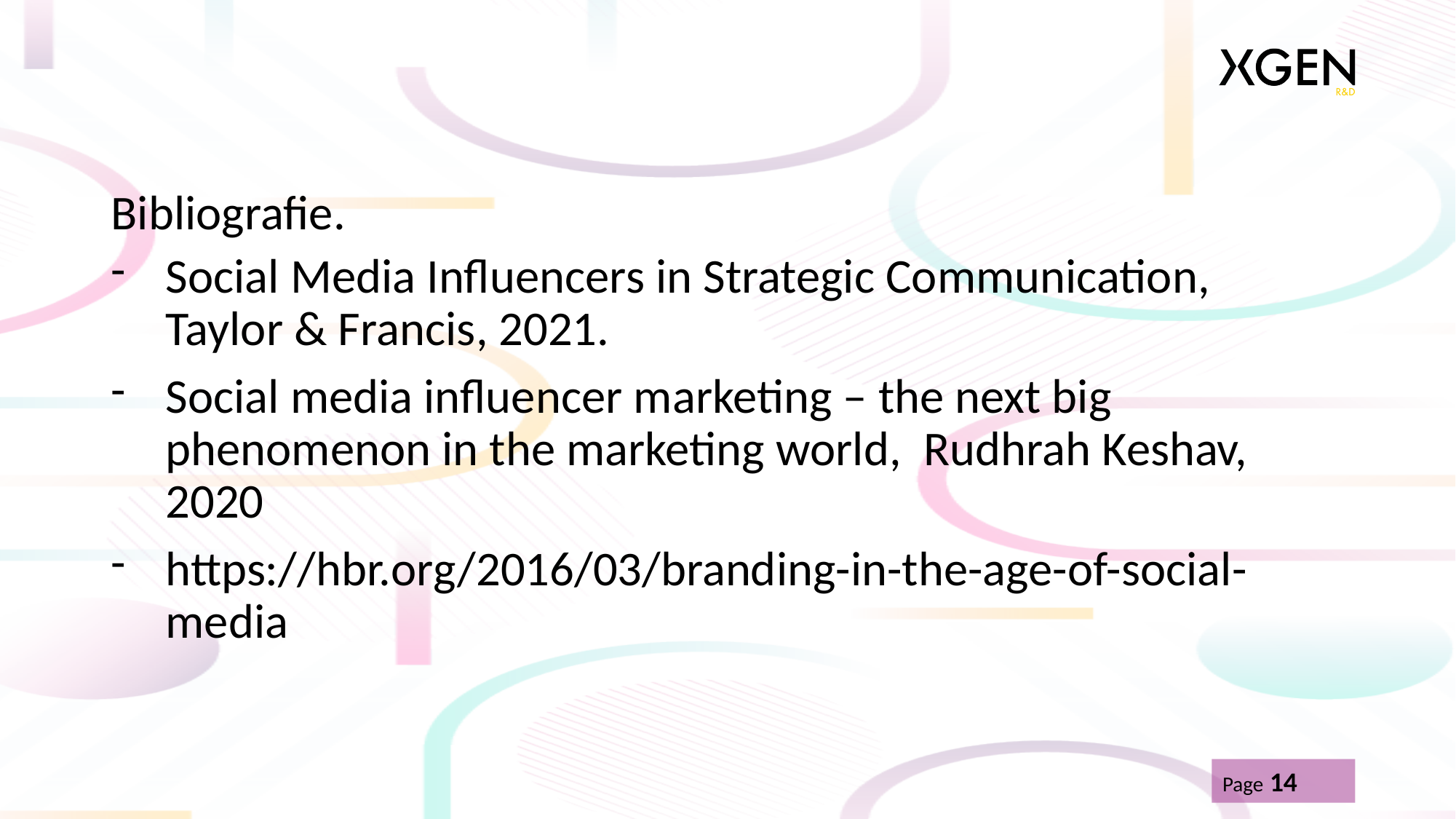

# Bibliografie.
Social Media Influencers in Strategic Communication, Taylor & Francis, 2021.
Social media influencer marketing – the next big phenomenon in the marketing world,  Rudhrah Keshav, 2020
https://hbr.org/2016/03/branding-in-the-age-of-social-media
Page 14